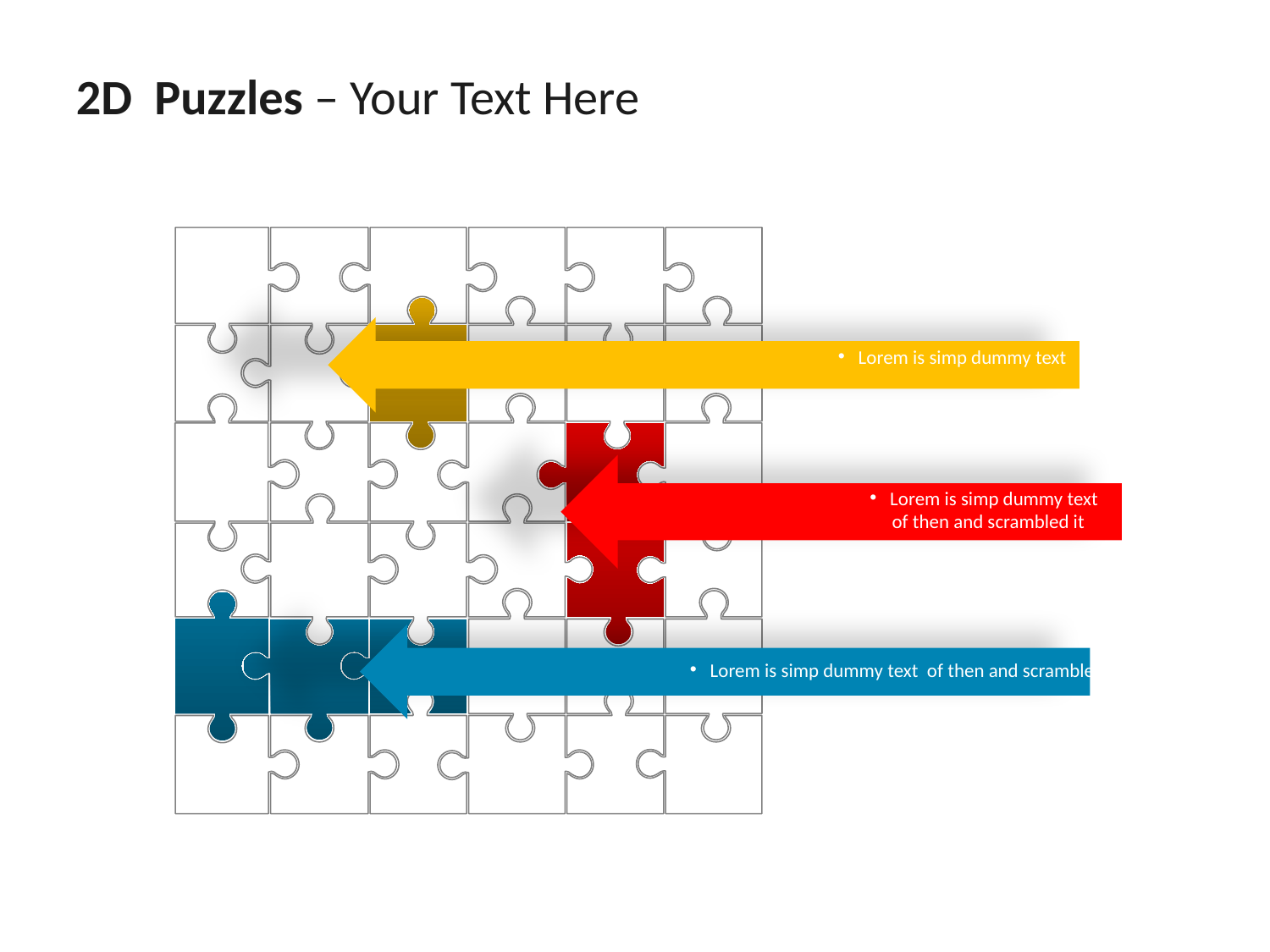

2D  Puzzles – Your Text Here

   Lorem is simp dummy text

   Lorem is simp dummy text
     of then and scrambled it

   Lorem is simp dummy text  of then and scrambled